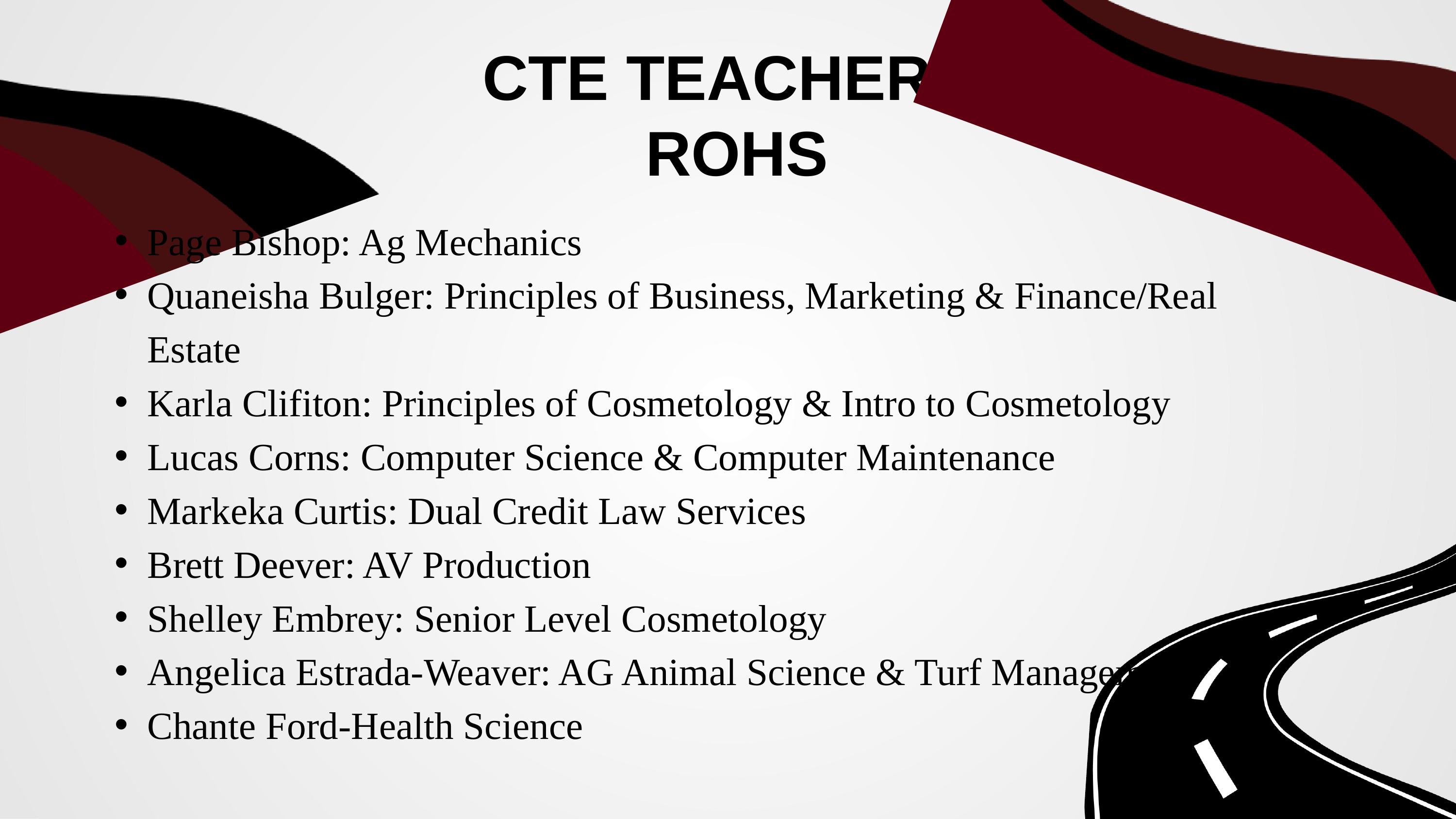

CTE TEACHERS
ROHS
Page Bishop: Ag Mechanics​
Quaneisha Bulger: Principles of Business, Marketing & Finance/Real Estate​
Karla Clifiton: Principles of Cosmetology & Intro to Cosmetology​
Lucas Corns: Computer Science & Computer Maintenance ​
Markeka Curtis: Dual Credit Law Services​
Brett Deever: AV Production​
Shelley Embrey: Senior Level Cosmetology​
Angelica Estrada-Weaver: AG Animal Science & Turf Management​
Chante Ford-Health Science